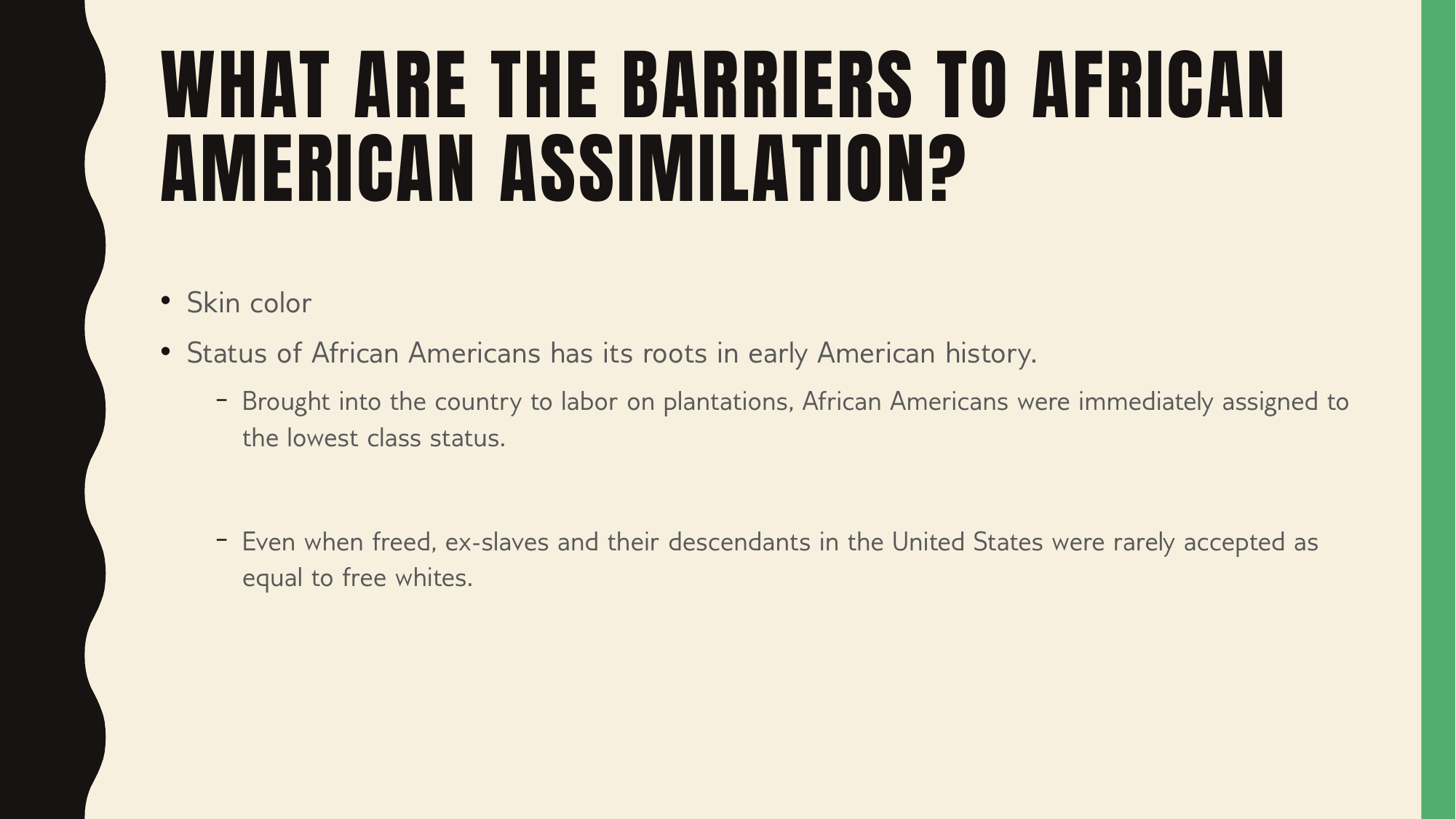

# What are the barriers to African American assimilation?
Skin color
Status of African Americans has its roots in early American history.
Brought into the country to labor on plantations, African Americans were immediately assigned to the lowest class status.

Even when freed, ex-slaves and their descendants in the United States were rarely accepted as equal to free whites.